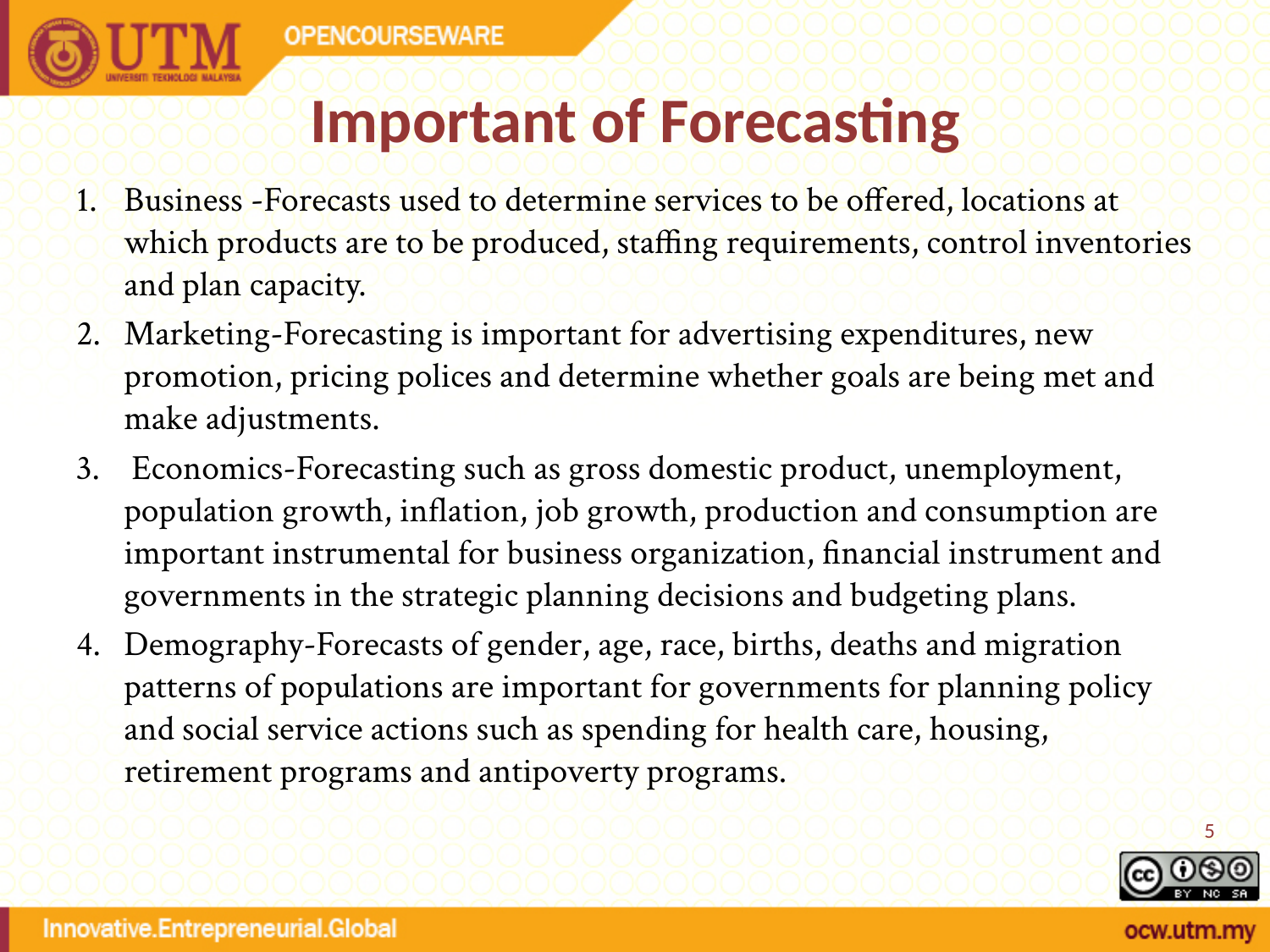

# Important of Forecasting
Business -Forecasts used to determine services to be offered, locations at which products are to be produced, staffing requirements, control inventories and plan capacity.
Marketing-Forecasting is important for advertising expenditures, new promotion, pricing polices and determine whether goals are being met and make adjustments.
 Economics-Forecasting such as gross domestic product, unemployment, population growth, inflation, job growth, production and consumption are important instrumental for business organization, financial instrument and governments in the strategic planning decisions and budgeting plans.
Demography-Forecasts of gender, age, race, births, deaths and migration patterns of populations are important for governments for planning policy and social service actions such as spending for health care, housing, retirement programs and antipoverty programs.
5